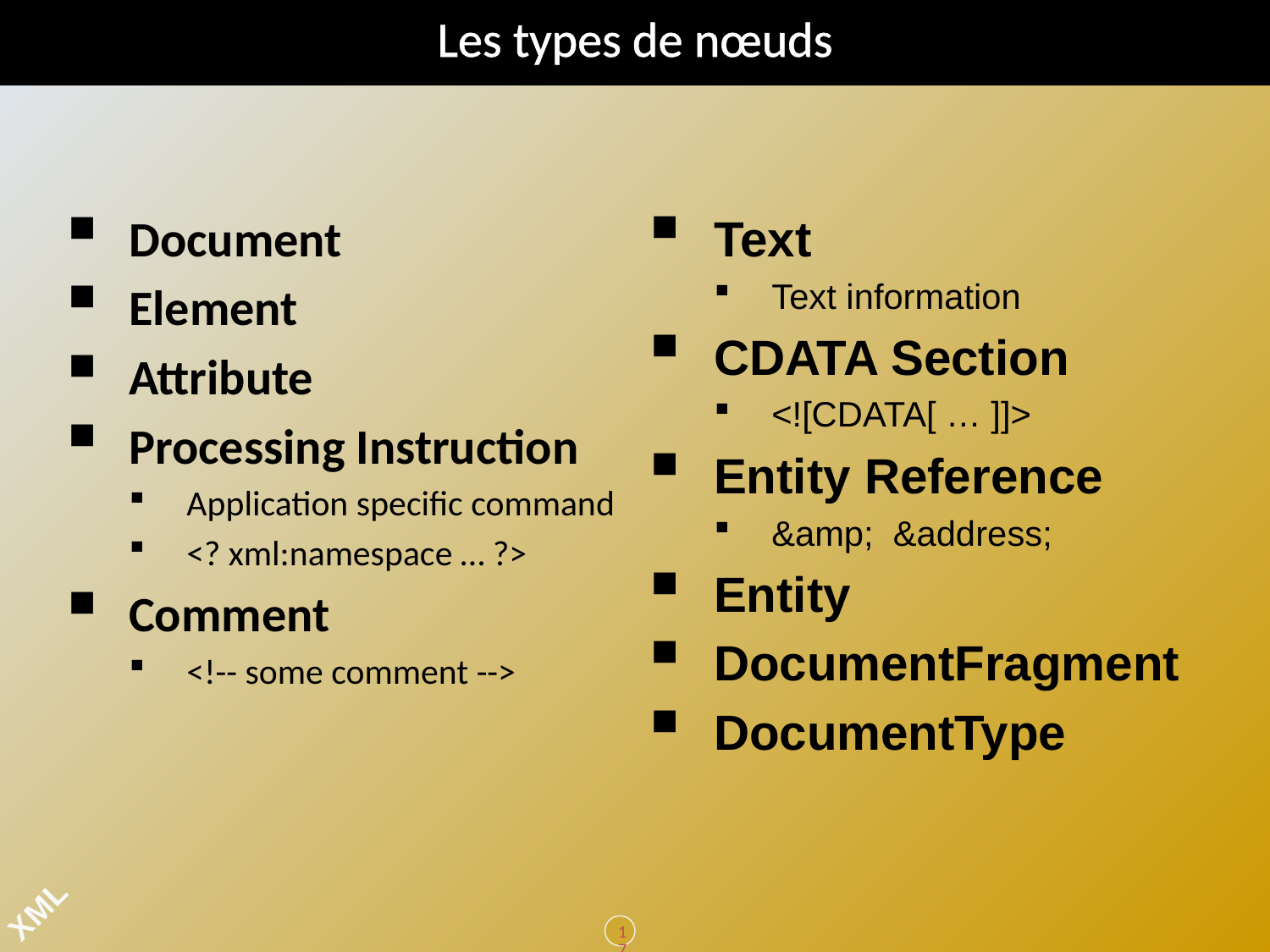

# Les types de nœuds
Document
Element
Attribute
Processing Instruction
Application specific command
<? xml:namespace … ?>
Comment
<!-- some comment -->
Text
Text information
CDATA Section
<![CDATA[ … ]]>
Entity Reference
&amp;  &address;
Entity
DocumentFragment
DocumentType
176